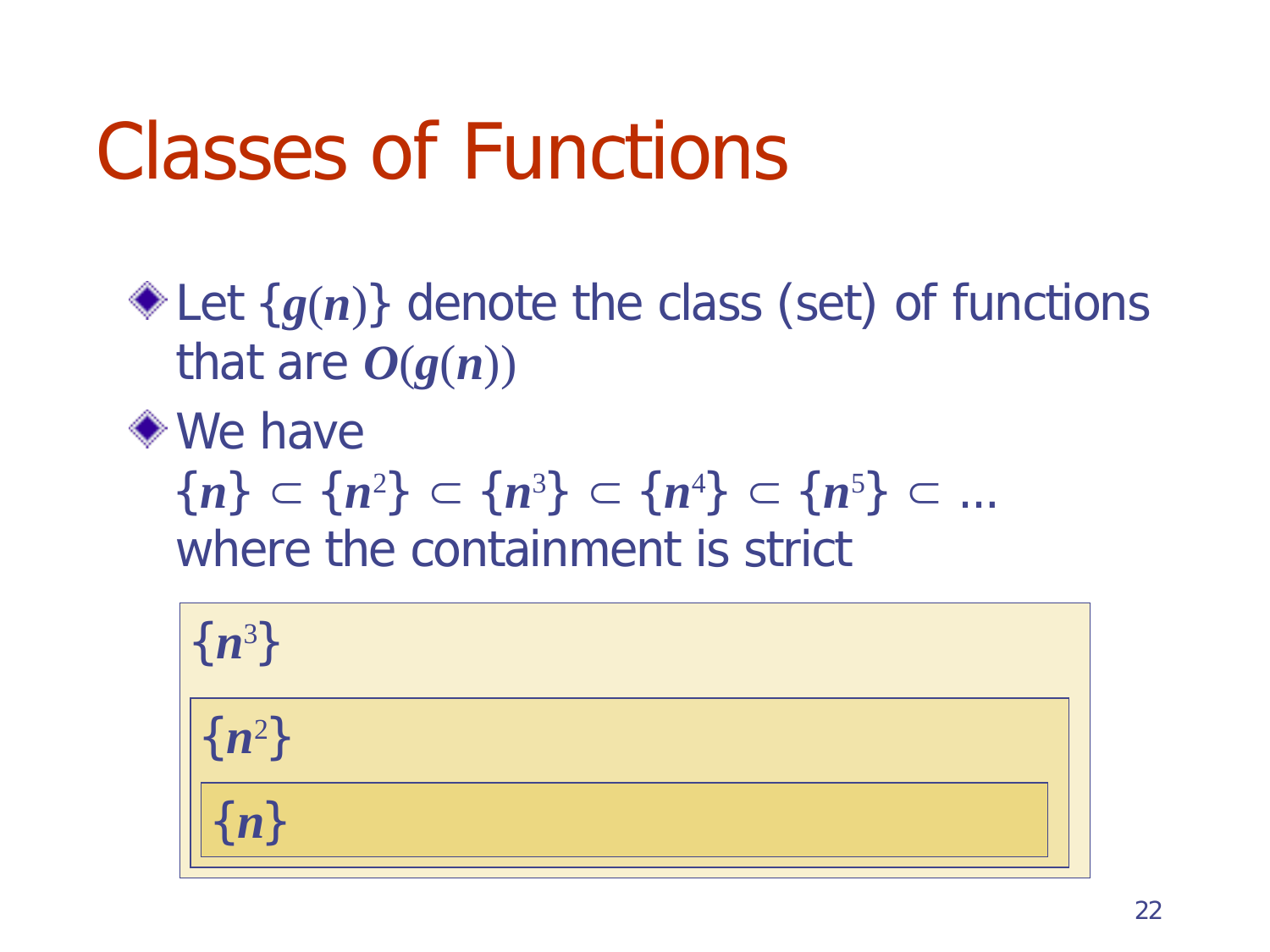

# Classes of Functions
Let {g(n)} denote the class (set) of functions that are O(g(n))
We have
{n} ⊂ {n2} ⊂ {n3} ⊂ {n4} ⊂ {n5} ⊂ …
where the containment is strict
{n3}
{n2}
{n}
22